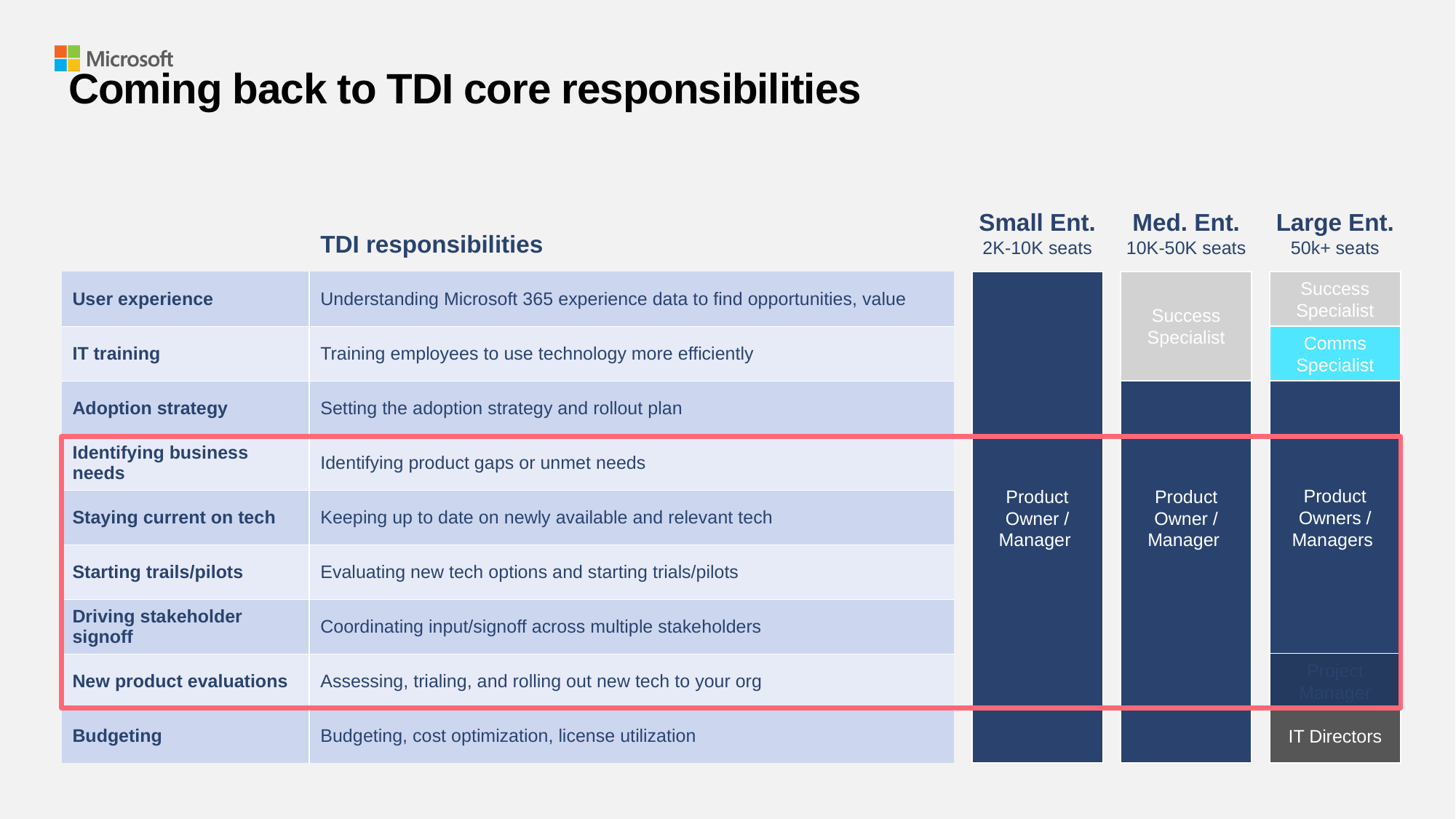

# Coming back to TDI core responsibilities
Small Ent.
2K-10K seats
Med. Ent.
10K-50K seats
Large Ent.
50k+ seats
|  | TDI responsibilities |
| --- | --- |
| User experience | Understanding Microsoft 365 experience data to find opportunities, value |
| IT training | Training employees to use technology more efficiently |
| Adoption strategy | Setting the adoption strategy and rollout plan |
| Identifying business needs | Identifying product gaps or unmet needs |
| Staying current on tech | Keeping up to date on newly available and relevant tech |
| Starting trails/pilots | Evaluating new tech options and starting trials/pilots |
| Driving stakeholder signoff | Coordinating input/signoff across multiple stakeholders |
| New product evaluations | Assessing, trialing, and rolling out new tech to your org |
| Budgeting | Budgeting, cost optimization, license utilization |
Success Specialist
Product Owner / Manager
Product Owners / Managers
Success Specialist
Comms Specialist
Project Manager
IT Directors
Product Owner / Manager